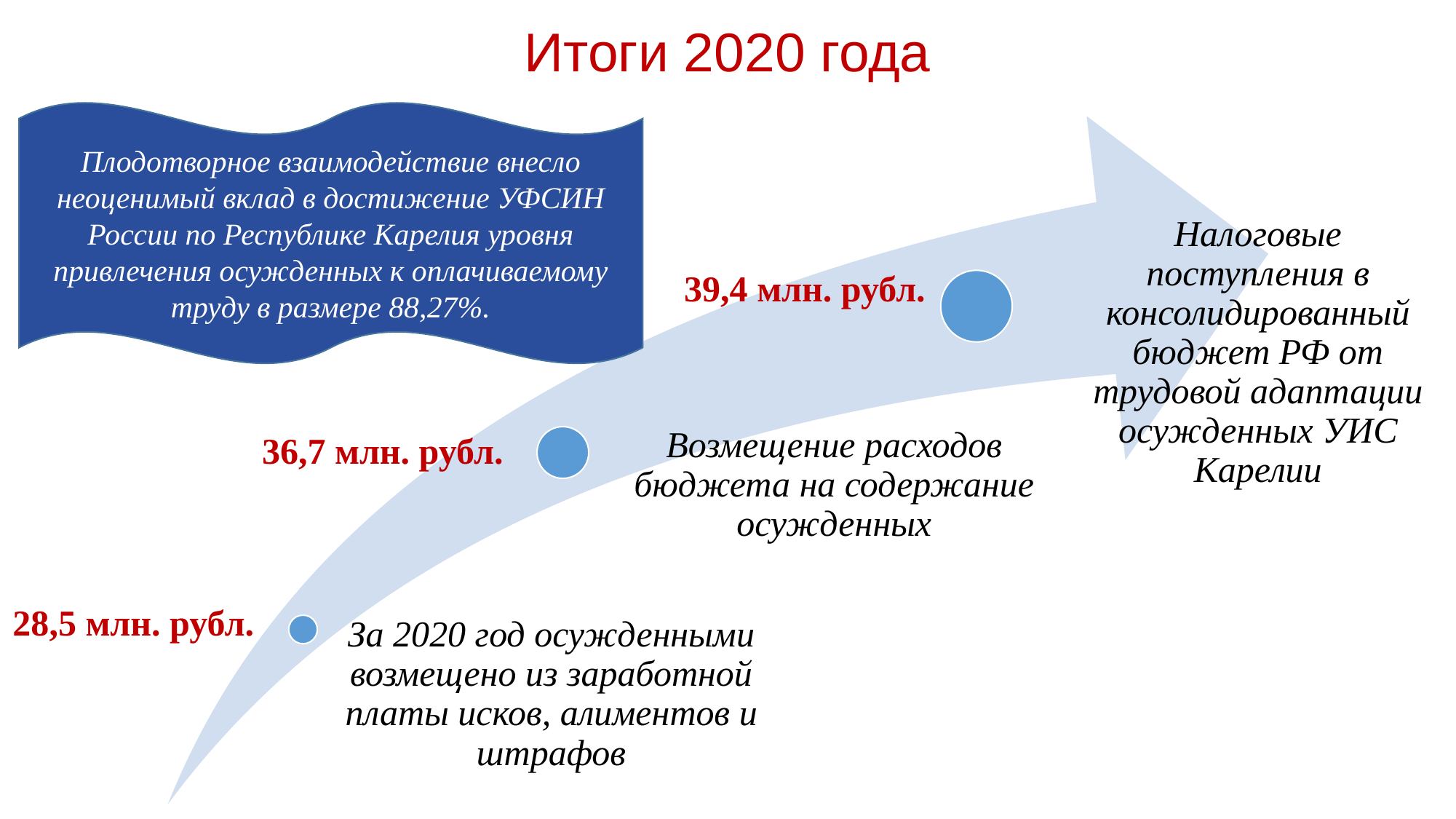

Итоги 2020 года
Плодотворное взаимодействие внесло неоценимый вклад в достижение УФСИН России по Республике Карелия уровня привлечения осужденных к оплачиваемому труду в размере 88,27%.
За 2020 год осужденными возмещено из заработной платы исков, алиментов и штрафов
Возмещение расходов бюджета на содержание осужденных
Налоговые поступления в консолидированный бюджет РФ от трудовой адаптации осужденных УИС Карелии

39,4 млн. рубл.
36,7 млн. рубл.
28,5 млн. рубл.